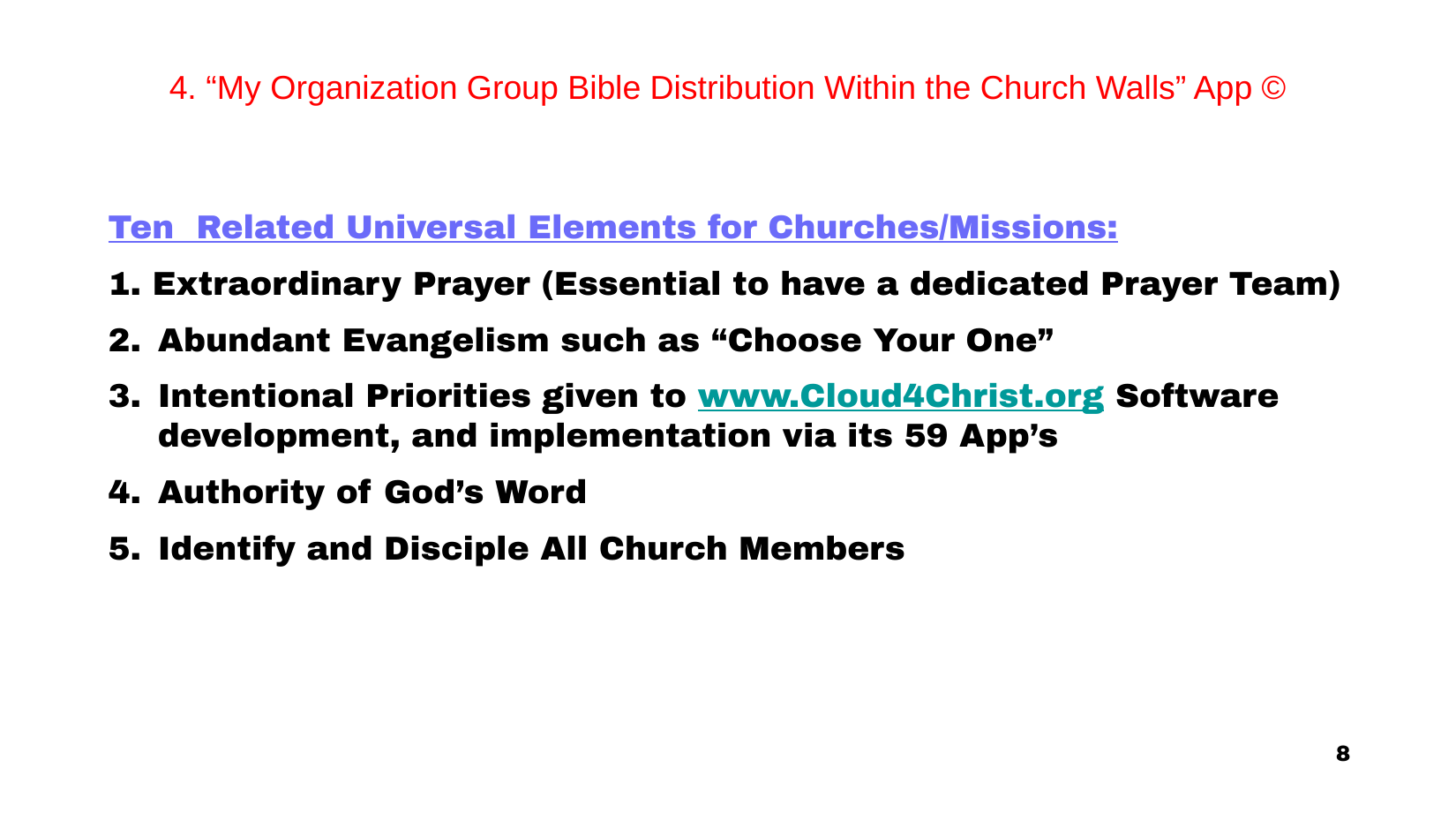

4. “My Organization Group Bible Distribution Within the Church Walls” App ©
Ten  Related Universal Elements for Churches/Missions:
1. Extraordinary Prayer (Essential to have a dedicated Prayer Team)
2.	Abundant Evangelism such as “Choose Your One”
Intentional Priorities given to www.Cloud4Christ.org Software development, and implementation via its 59 App’s
Authority of God’s Word
Identify and Disciple All Church Members
8